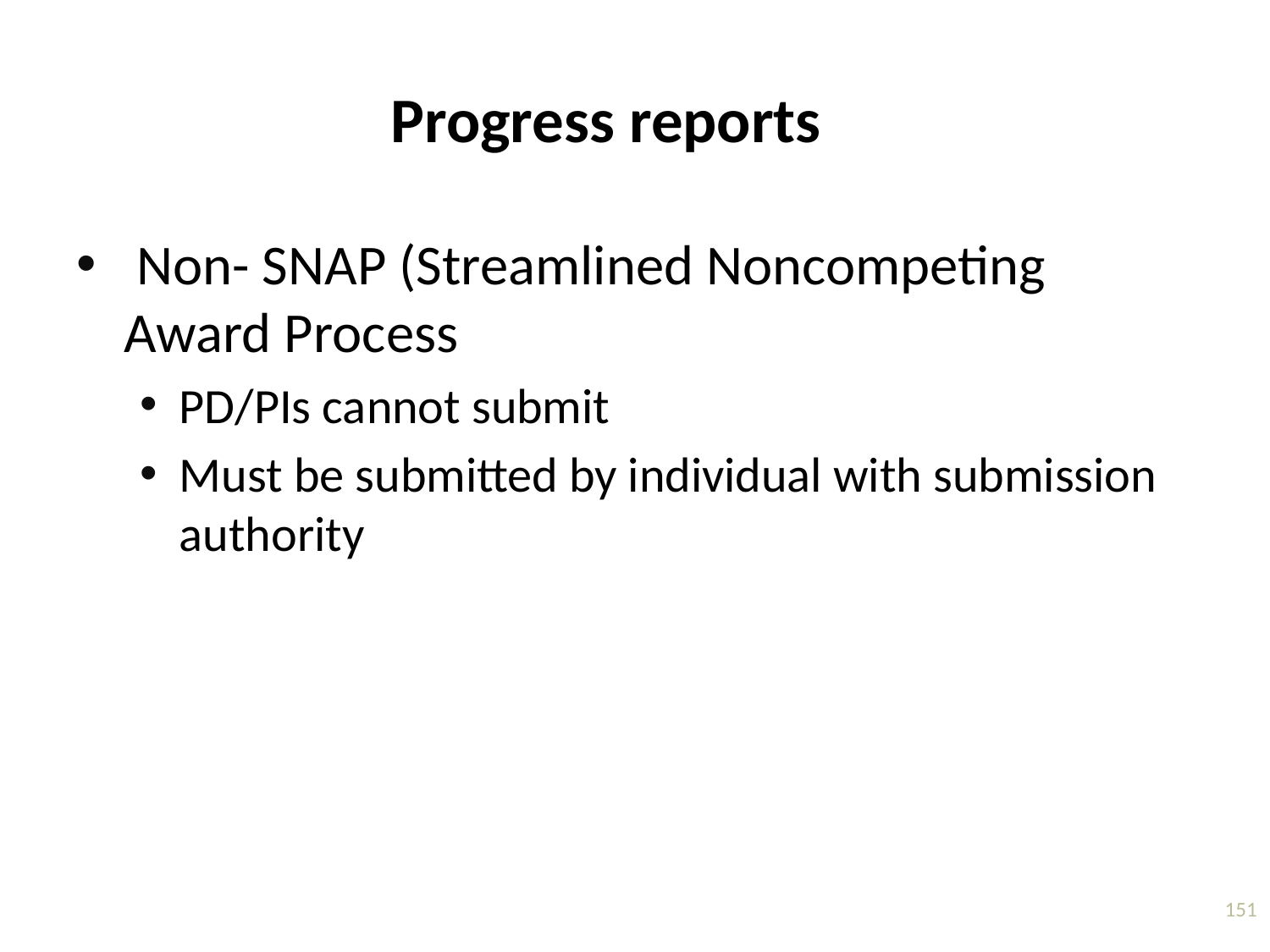

# Progress reports
 Non- SNAP (Streamlined Noncompeting Award Process
PD/PIs cannot submit
Must be submitted by individual with submission authority
151